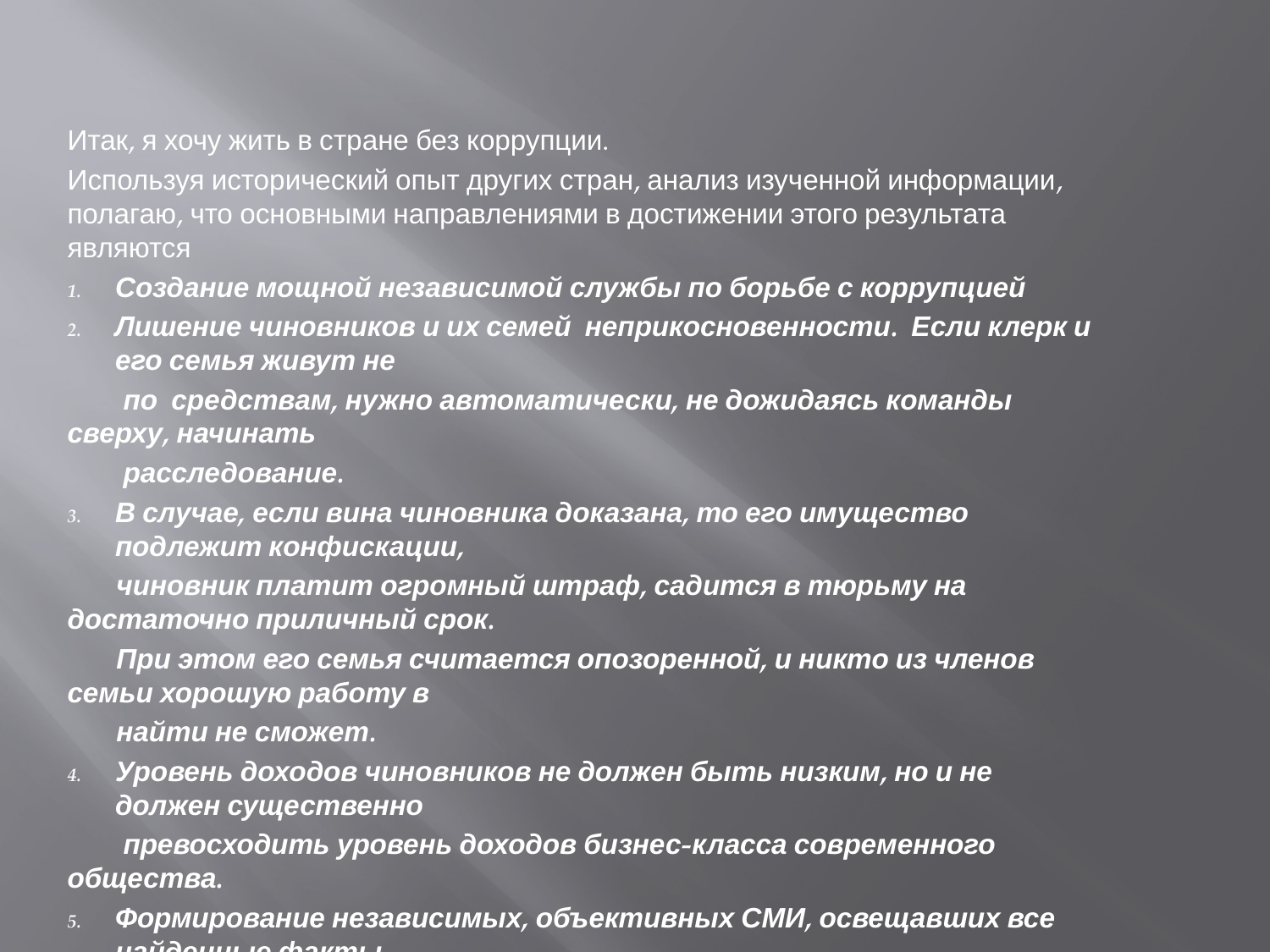

Итак, я хочу жить в стране без коррупции.
Используя исторический опыт других стран, анализ изученной информации, полагаю, что основными направлениями в достижении этого результата являются
Создание мощной независимой службы по борьбе с коррупцией
Лишение чиновников и их семей  неприкосновенности.  Если клерк и его семья живут не
        по  средствам, нужно автоматически, не дожидаясь команды сверху, начинать
        расследование.
В случае, если вина чиновника доказана, то его имущество подлежит конфискации,
       чиновник платит огромный штраф, садится в тюрьму на достаточно приличный срок.
       При этом его семья считается опозоренной, и никто из членов семьи хорошую работу в
       найти не сможет.
Уровень доходов чиновников не должен быть низким, но и не должен существенно
        превосходить уровень доходов бизнес-класса современного общества.
Формирование независимых, объективных СМИ, освещавших все найденные факты
        коррупции. Чиновник, пойманный на чрезмерных расходах, взятке, сразу же становится
       "героем" первых полос.